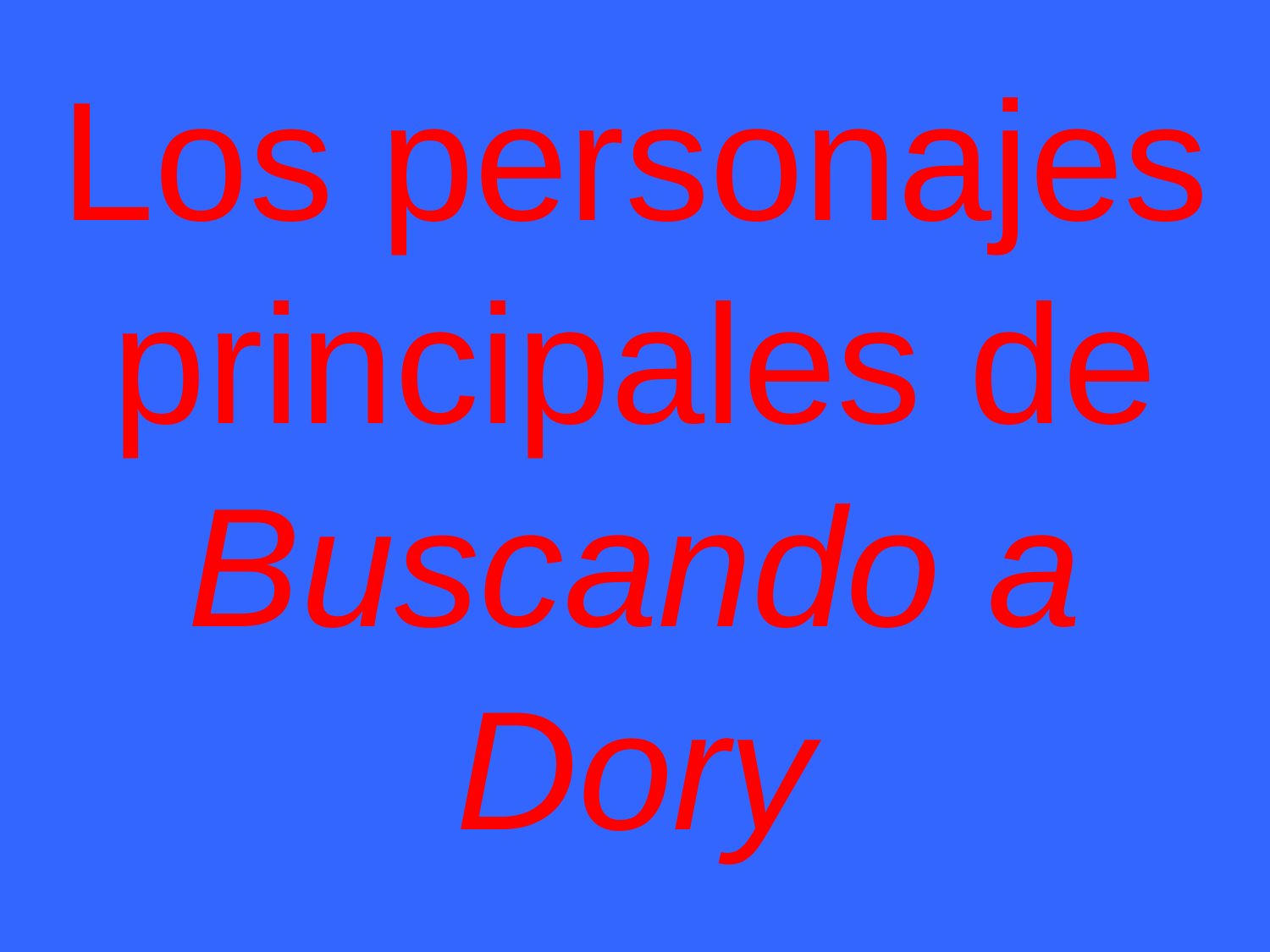

Los personajes principales de Buscando a Dory